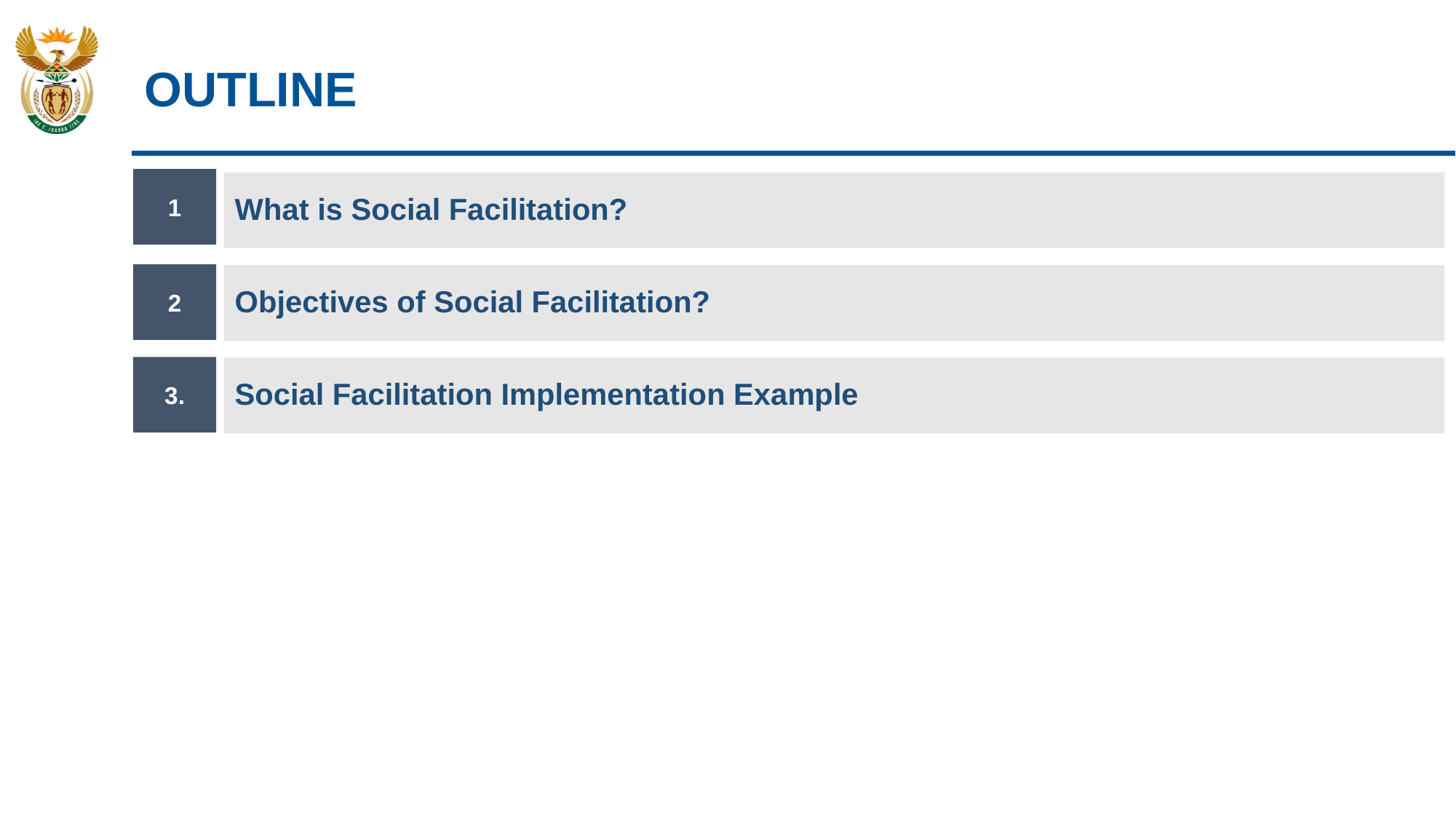

OUTLINE
1
What is Social Facilitation?
2
Objectives of Social Facilitation?
3.
Social Facilitation Implementation Example